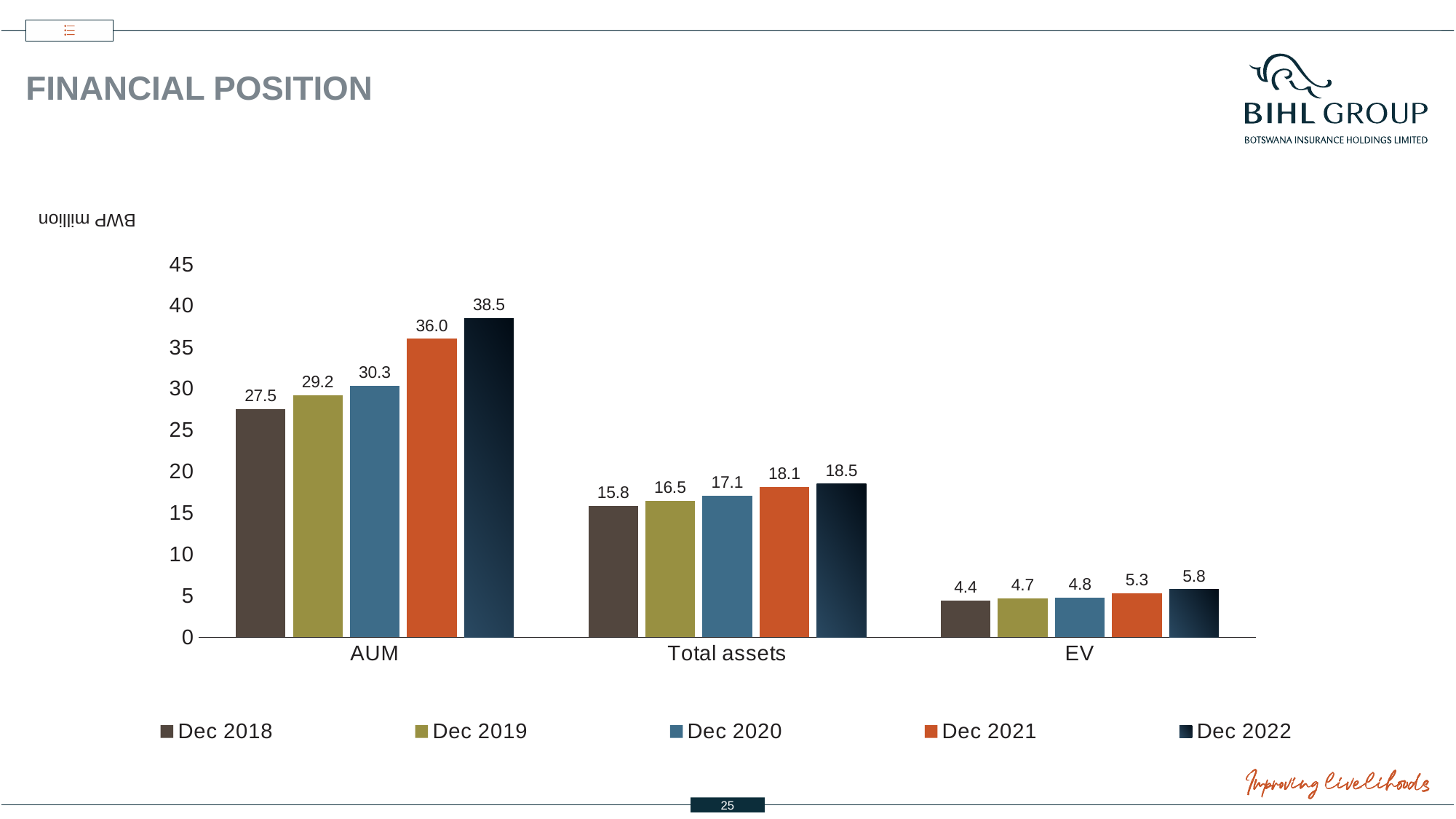

# Financial position
BWP million

### Chart

| Category | Dec 2018 | Dec 2019 | Dec 2020 | Dec 2021 | Dec 2022 |
|---|---|---|---|---|---|
| AUM | 27.5 | 29.2 | 30.3 | 36.0 | 38.5 |
| Total assets | 15.81 | 16.49 | 17.08 | 18.13 | 18.5 |
| EV | 4.42 | 4.65 | 4.78 | 5.33 | 5.76 |